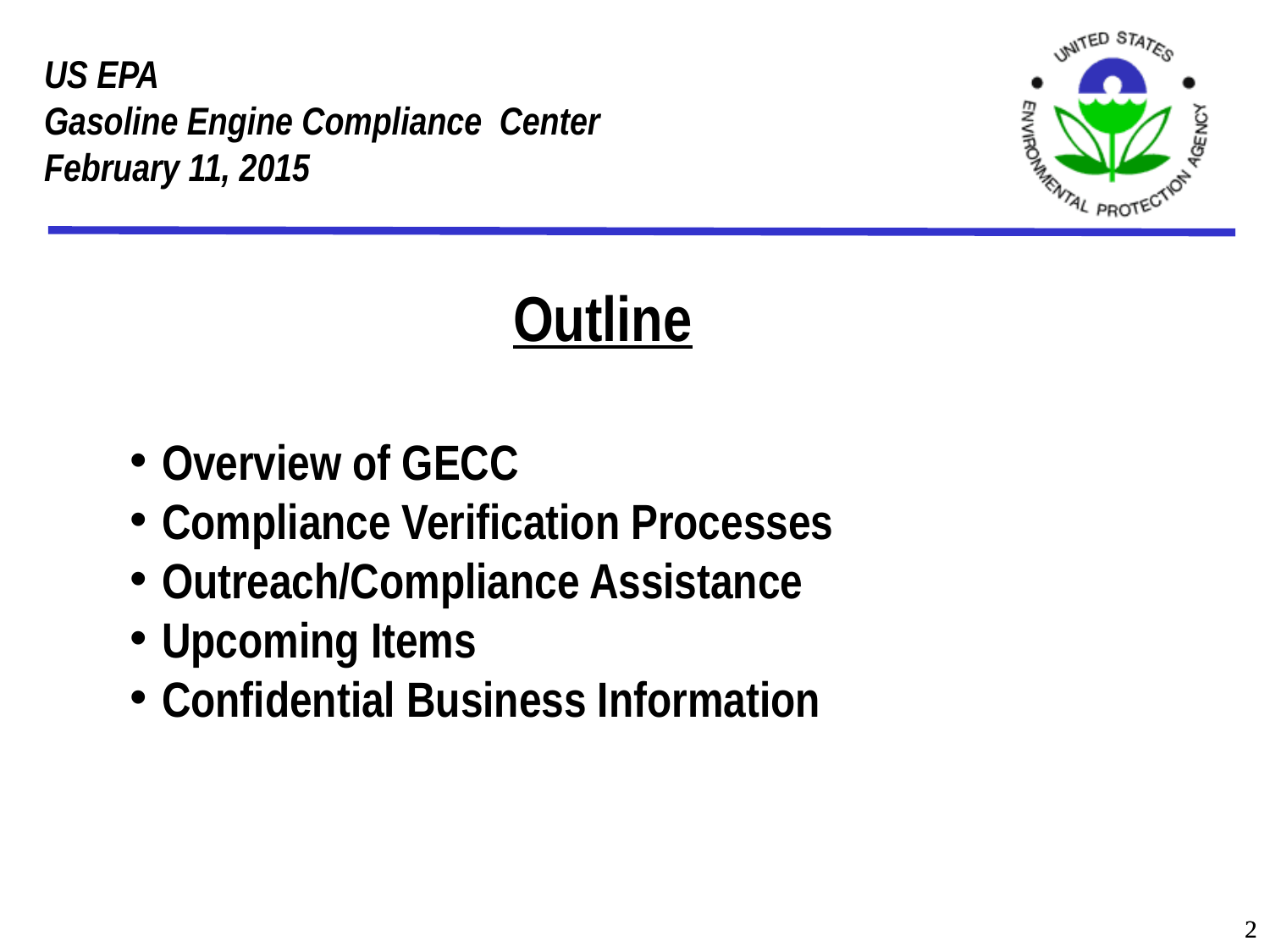

Outline

Overview of GECC
Compliance Verification Processes
Outreach/Compliance Assistance
Upcoming Items
Confidential Business Information

2
2